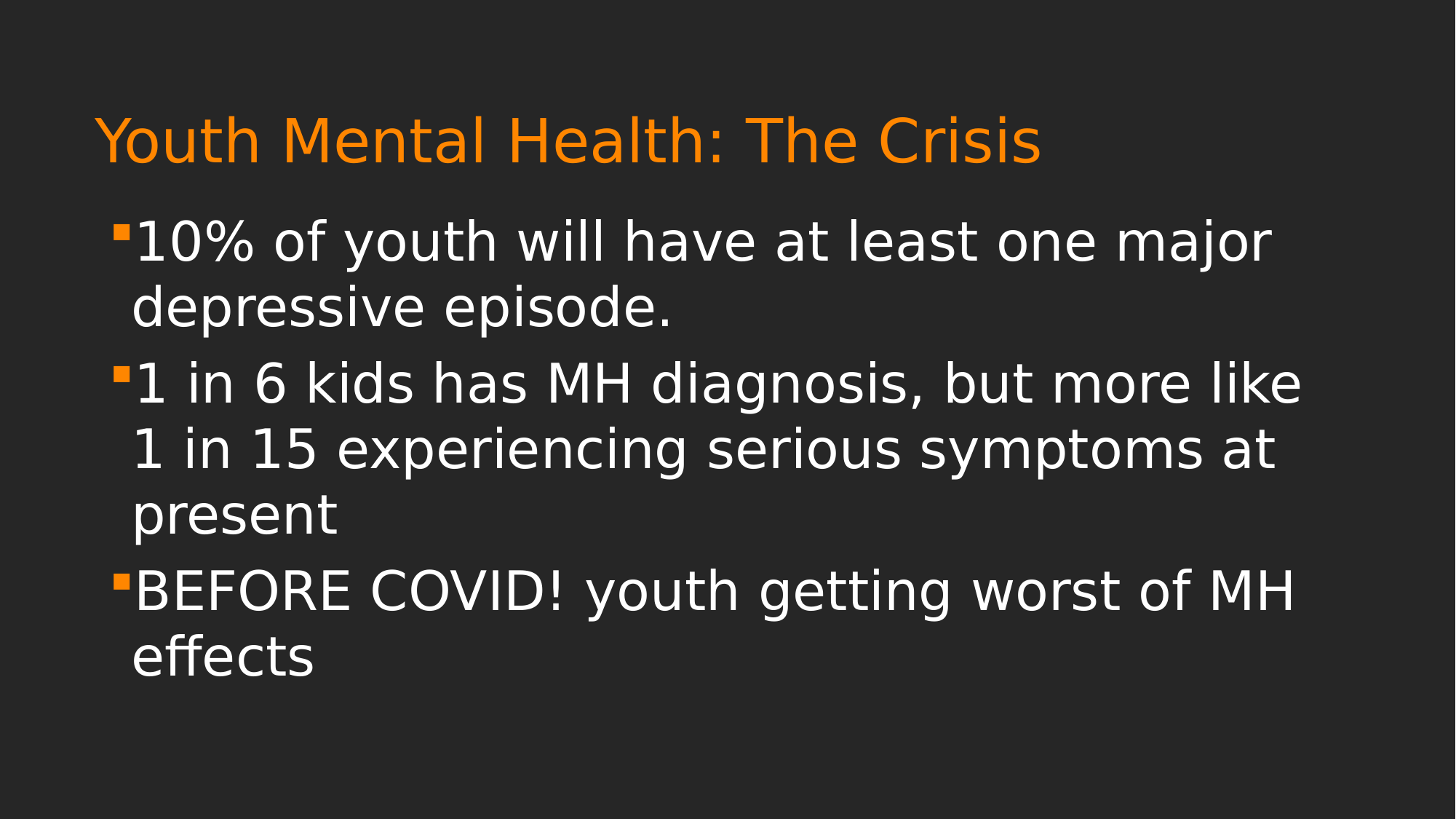

# Youth Mental Health: The Crisis
10% of youth will have at least one major depressive episode.
1 in 6 kids has MH diagnosis, but more like 1 in 15 experiencing serious symptoms at present
BEFORE COVID! youth getting worst of MH effects